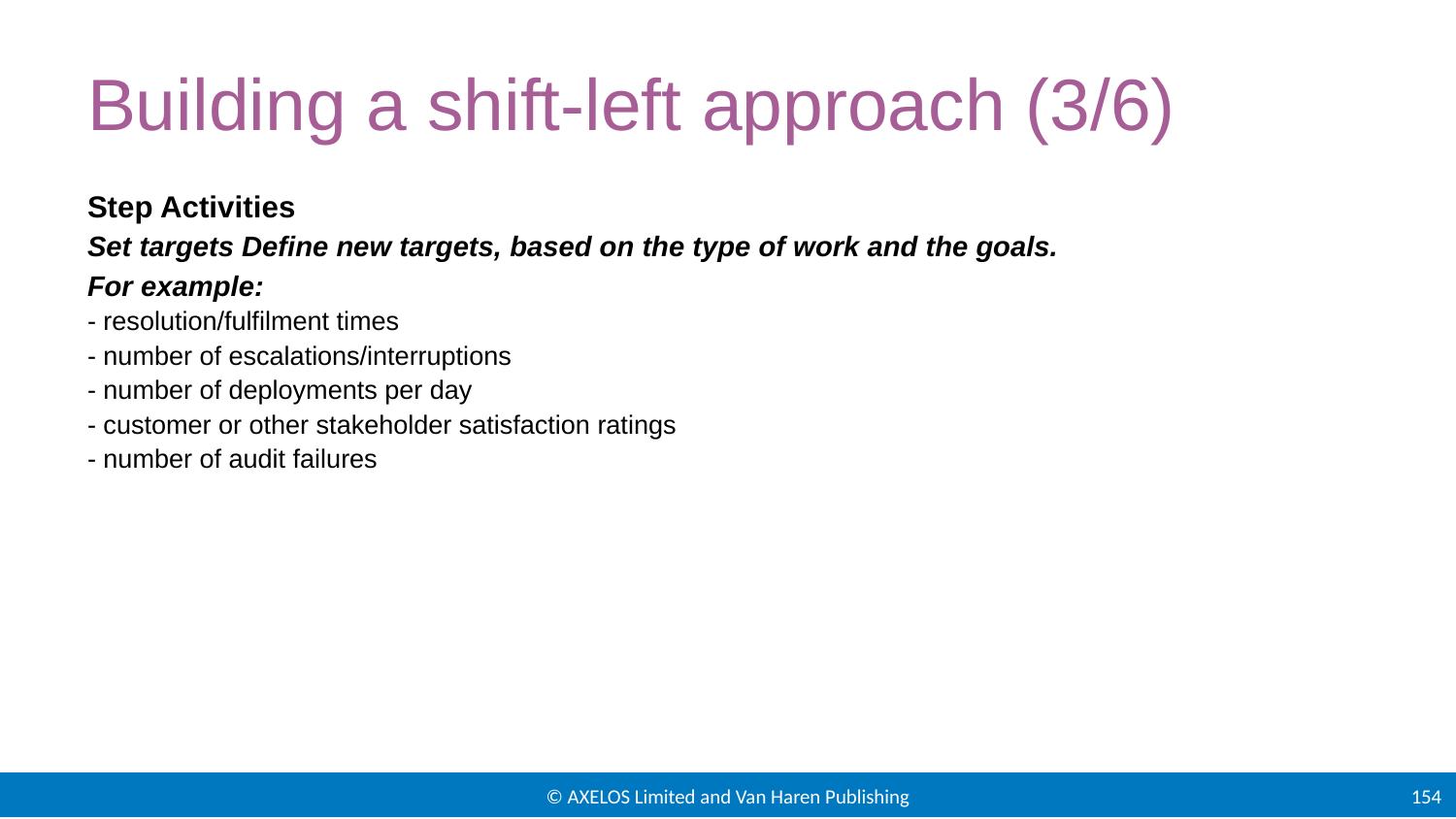

# Building a shift-left approach (3/6)
Step Activities
Set targets Define new targets, based on the type of work and the goals.
For example:
- resolution/fulfilment times
- number of escalations/interruptions
- number of deployments per day
- customer or other stakeholder satisfaction ratings
- number of audit failures